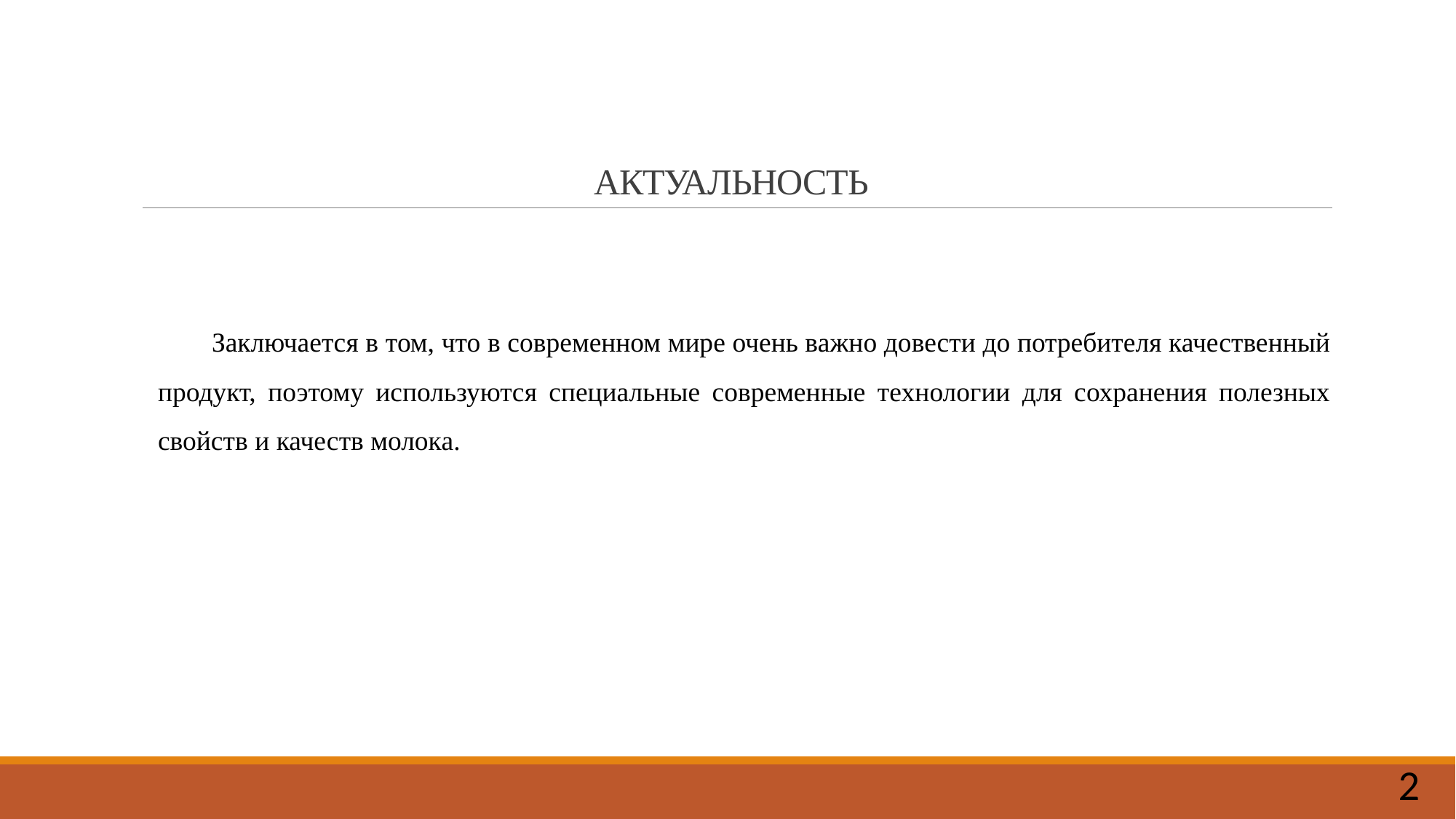

# АКТУАЛЬНОСТЬ
Заключается в том, что в современном мире очень важно довести до потребителя качественный продукт, поэтому используются специальные современные технологии для сохранения полезных свойств и качеств молока.

2